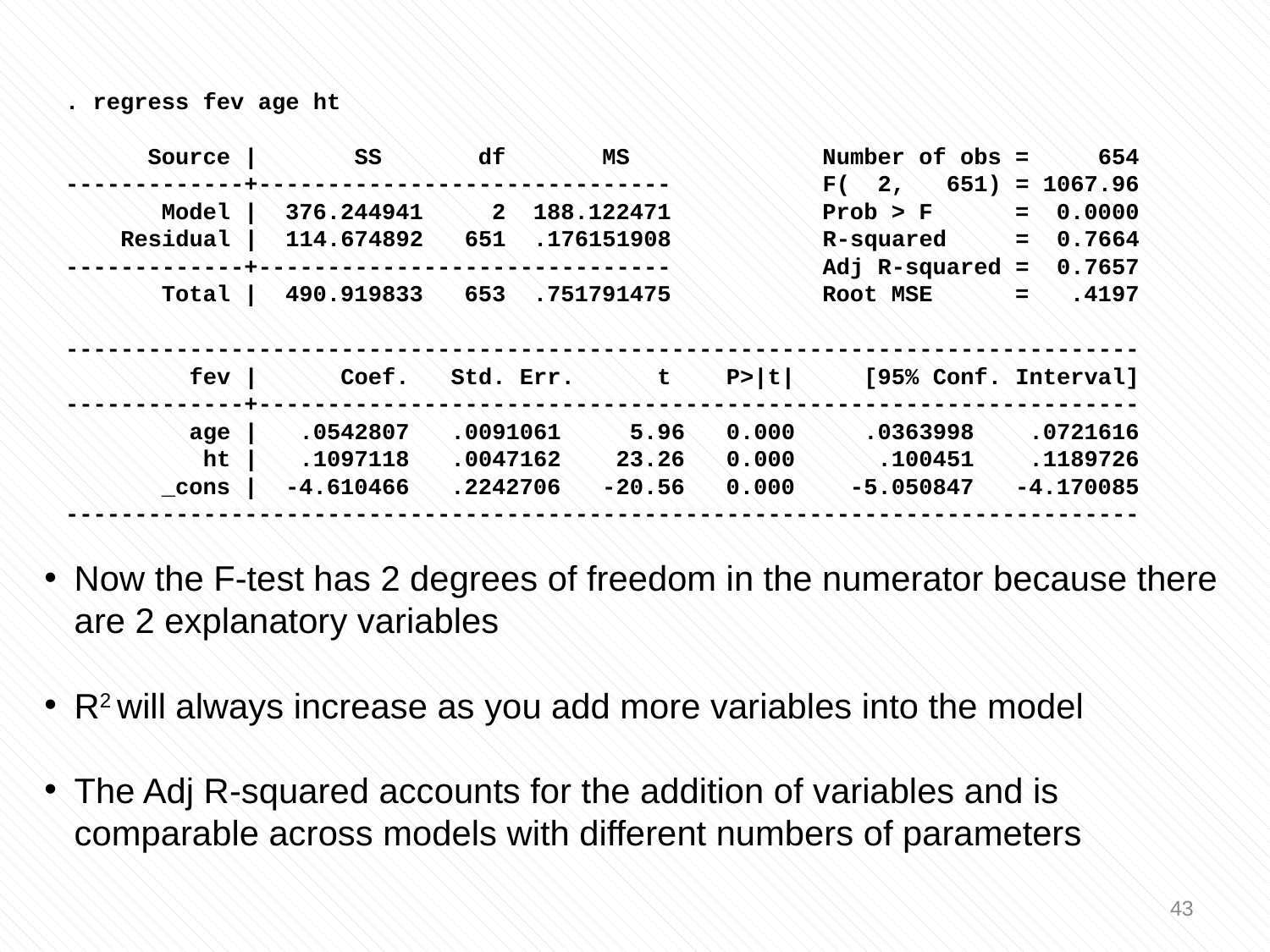

. regress fev age ht

      Source |       SS       df       MS              Number of obs =     654
-------------+------------------------------           F(  2,   651) = 1067.96
       Model |  376.244941     2  188.122471           Prob > F      =  0.0000
    Residual |  114.674892   651  .176151908           R-squared     =  0.7664
-------------+------------------------------           Adj R-squared =  0.7657
       Total |  490.919833   653  .751791475           Root MSE      =   .4197

------------------------------------------------------------------------------
         fev |      Coef.   Std. Err.      t    P>|t|     [95% Conf. Interval]
-------------+----------------------------------------------------------------
         age |   .0542807   .0091061     5.96   0.000     .0363998    .0721616
          ht |   .1097118   .0047162    23.26   0.000      .100451    .1189726
       _cons |  -4.610466   .2242706   -20.56   0.000    -5.050847   -4.170085
------------------------------------------------------------------------------

Now the F-test has 2 degrees of freedom in the numerator because there are 2 explanatory variables

R2 will always increase as you add more variables into the model

The Adj R-squared accounts for the addition of variables and is comparable across models with different numbers of parameters

43